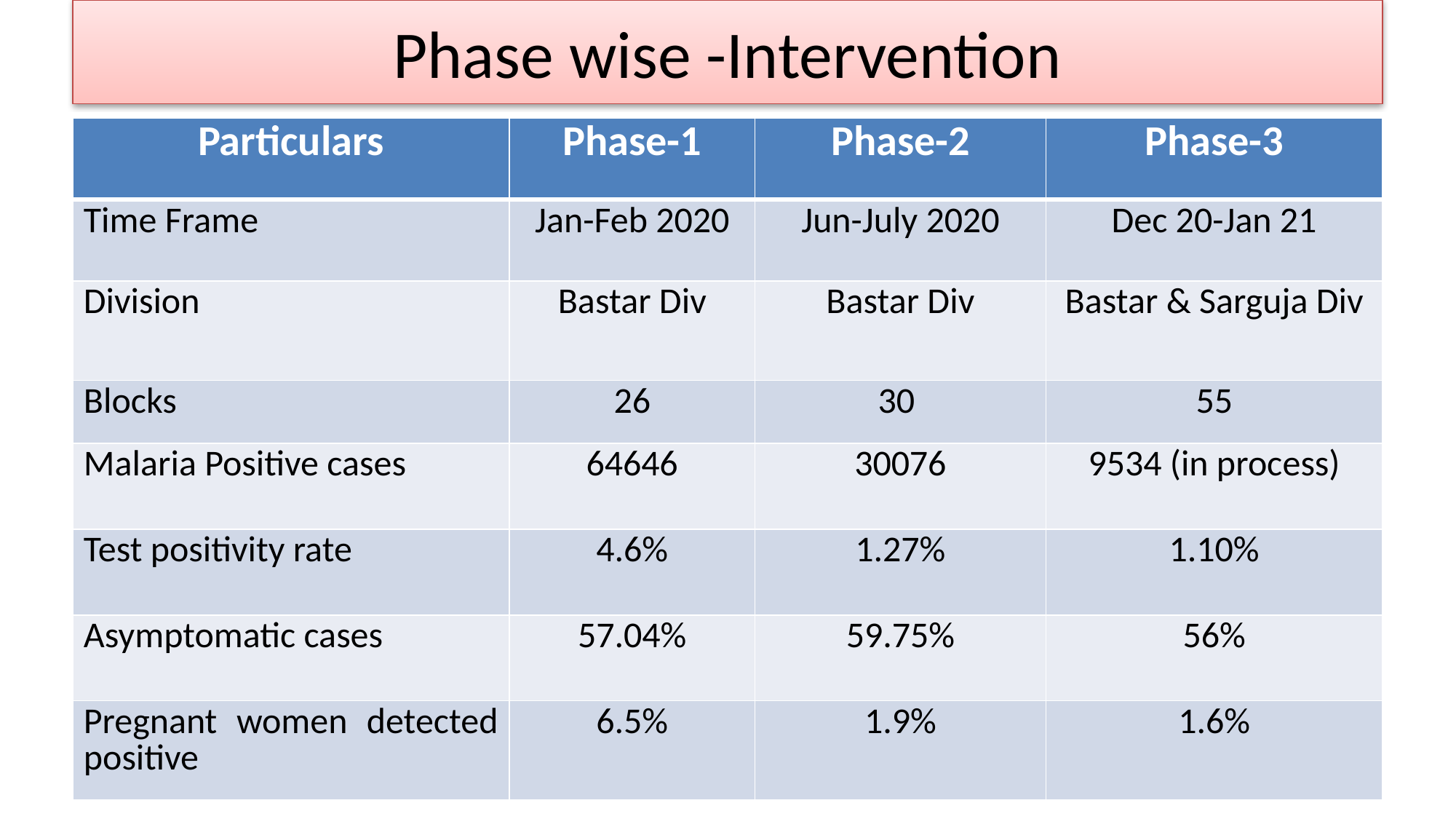

# Phase wise -Intervention
| Particulars | Phase-1 | Phase-2 | Phase-3 |
| --- | --- | --- | --- |
| Time Frame | Jan-Feb 2020 | Jun-July 2020 | Dec 20-Jan 21 |
| Division | Bastar Div | Bastar Div | Bastar & Sarguja Div |
| Blocks | 26 | 30 | 55 |
| Malaria Positive cases | 64646 | 30076 | 9534 (in process) |
| Test positivity rate | 4.6% | 1.27% | 1.10% |
| Asymptomatic cases | 57.04% | 59.75% | 56% |
| Pregnant women detected positive | 6.5% | 1.9% | 1.6% |